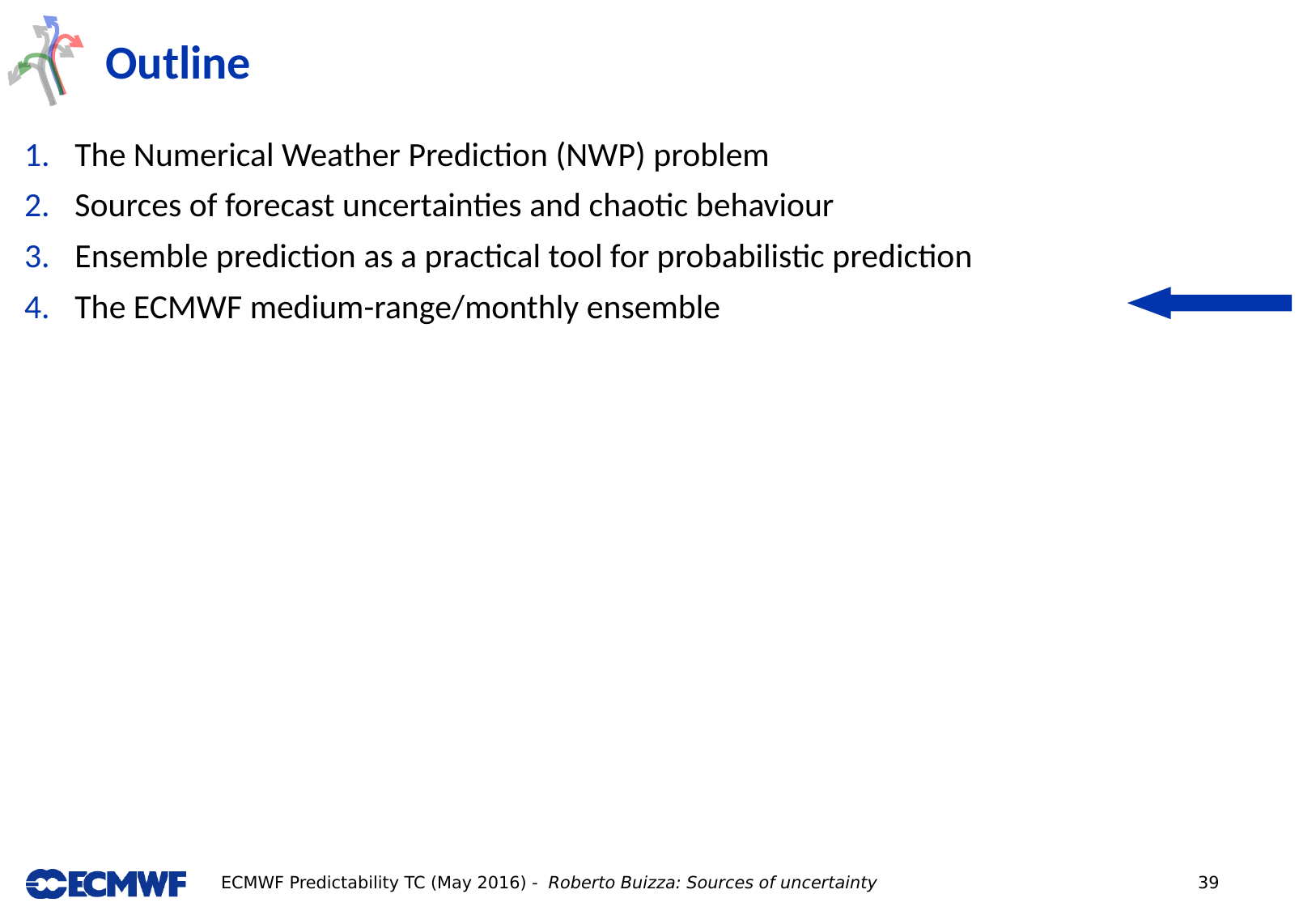

# Outline
The Numerical Weather Prediction (NWP) problem
Sources of forecast uncertainties and chaotic behaviour
Ensemble prediction as a practical tool for probabilistic prediction
The ECMWF medium-range/monthly ensemble